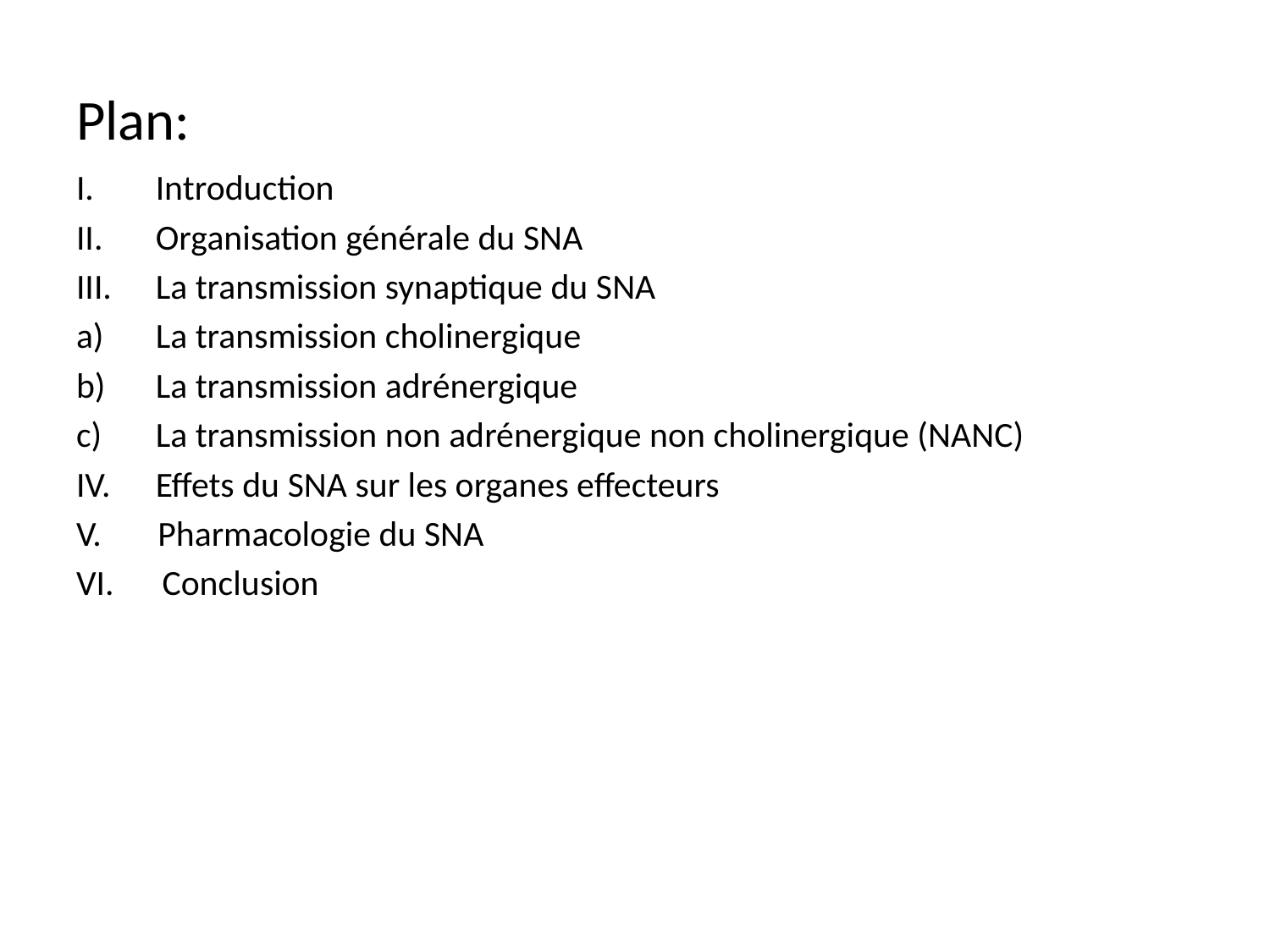

# Plan:
Introduction
Organisation générale du SNA
La transmission synaptique du SNA
La transmission cholinergique
La transmission adrénergique
La transmission non adrénergique non cholinergique (NANC)
Effets du SNA sur les organes effecteurs
V.       Pharmacologie du SNA
VI.      Conclusion